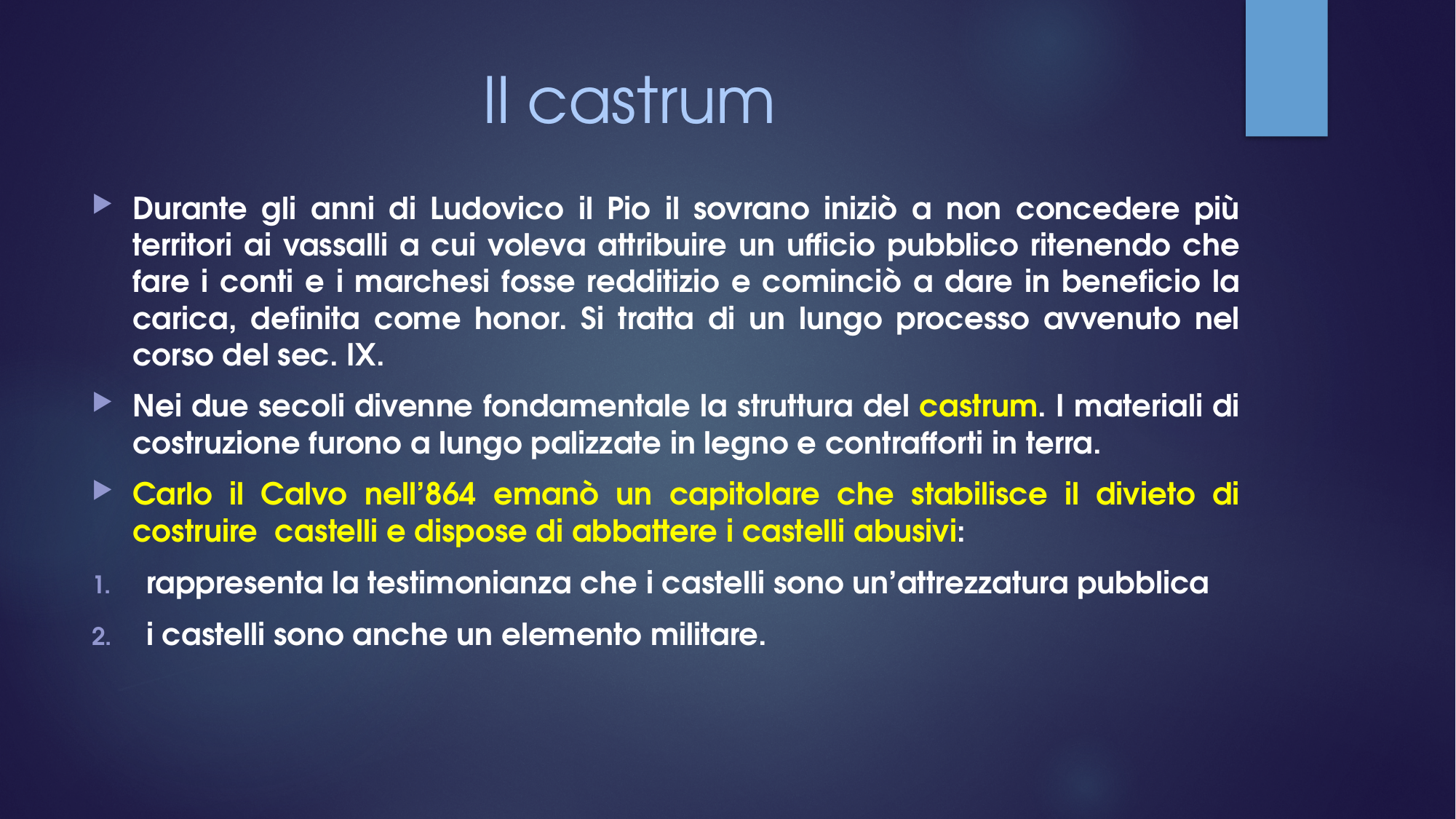

# Il castrum
Durante gli anni di Ludovico il Pio il sovrano iniziò a non concedere più territori ai vassalli a cui voleva attribuire un ufficio pubblico ritenendo che fare i conti e i marchesi fosse redditizio e cominciò a dare in beneficio la carica, definita come honor. Si tratta di un lungo processo avvenuto nel corso del sec. IX.
Nei due secoli divenne fondamentale la struttura del castrum. I materiali di costruzione furono a lungo palizzate in legno e contrafforti in terra.
Carlo il Calvo nell’864 emanò un capitolare che stabilisce il divieto di costruire  castelli e dispose di abbattere i castelli abusivi:
rappresenta la testimonianza che i castelli sono un’attrezzatura pubblica
i castelli sono anche un elemento militare.